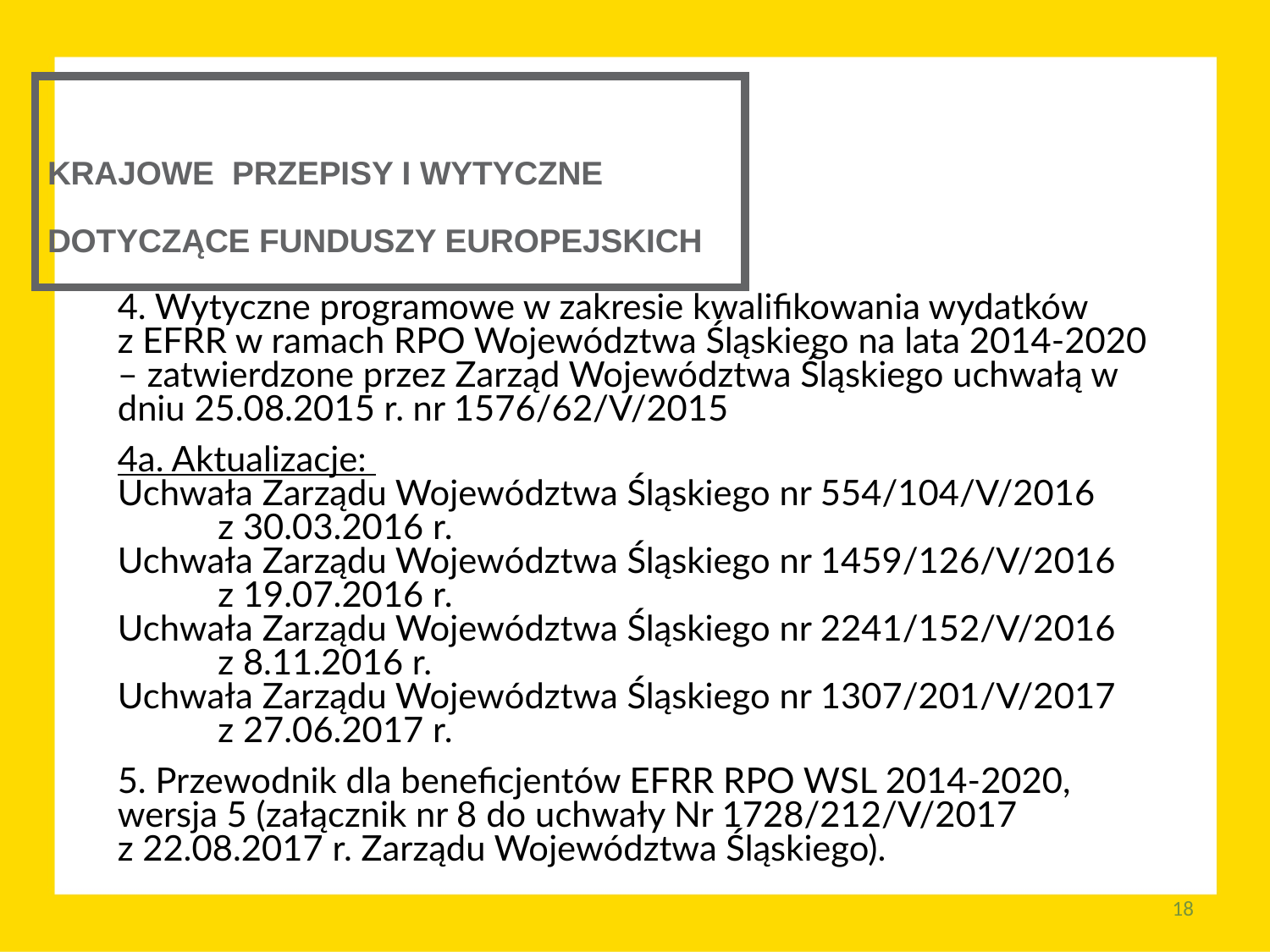

KRAJOWE  PRZEPISY I WYTYCZNE DOTYCZĄCE FUNDUSZY EUROPEJSKICH
4. Wytyczne programowe w zakresie kwalifikowania wydatków
z EFRR w ramach RPO Województwa Śląskiego na lata 2014-2020 – zatwierdzone przez Zarząd Województwa Śląskiego uchwałą w dniu 25.08.2015 r. nr 1576/62/V/2015

4a. Aktualizacje:
Uchwała Zarządu Województwa Śląskiego nr 554/104/V/2016
	z 30.03.2016 r.
Uchwała Zarządu Województwa Śląskiego nr 1459/126/V/2016
	z 19.07.2016 r.
Uchwała Zarządu Województwa Śląskiego nr 2241/152/V/2016
	z 8.11.2016 r.
Uchwała Zarządu Województwa Śląskiego nr 1307/201/V/2017
	z 27.06.2017 r.

5. Przewodnik dla beneficjentów EFRR RPO WSL 2014-2020, wersja 5 (załącznik nr 8 do uchwały Nr 1728/212/V/2017
z 22.08.2017 r. Zarządu Województwa Śląskiego).
18